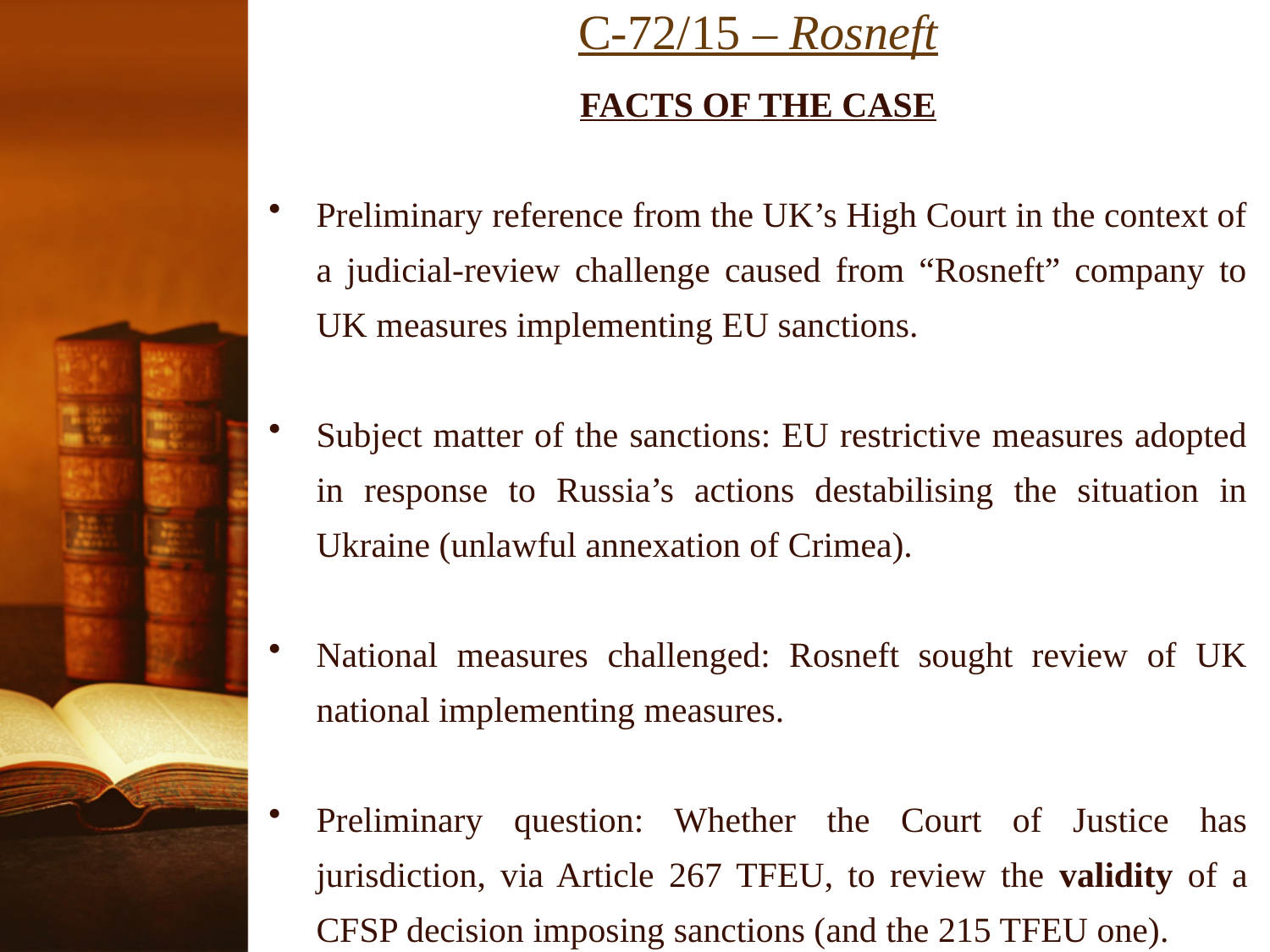

# C‑72/15 – Rosneft
FACTS OF THE CASE

Preliminary reference from the UK’s High Court in the context of a judicial-review challenge caused from “Rosneft” company to UK measures implementing EU sanctions.

Subject matter of the sanctions: EU restrictive measures adopted in response to Russia’s actions destabilising the situation in Ukraine (unlawful annexation of Crimea).

National measures challenged: Rosneft sought review of UK national implementing measures.

Preliminary question: Whether the Court of Justice has jurisdiction, via Article 267 TFEU, to review the validity of a CFSP decision imposing sanctions (and the 215 TFEU one).